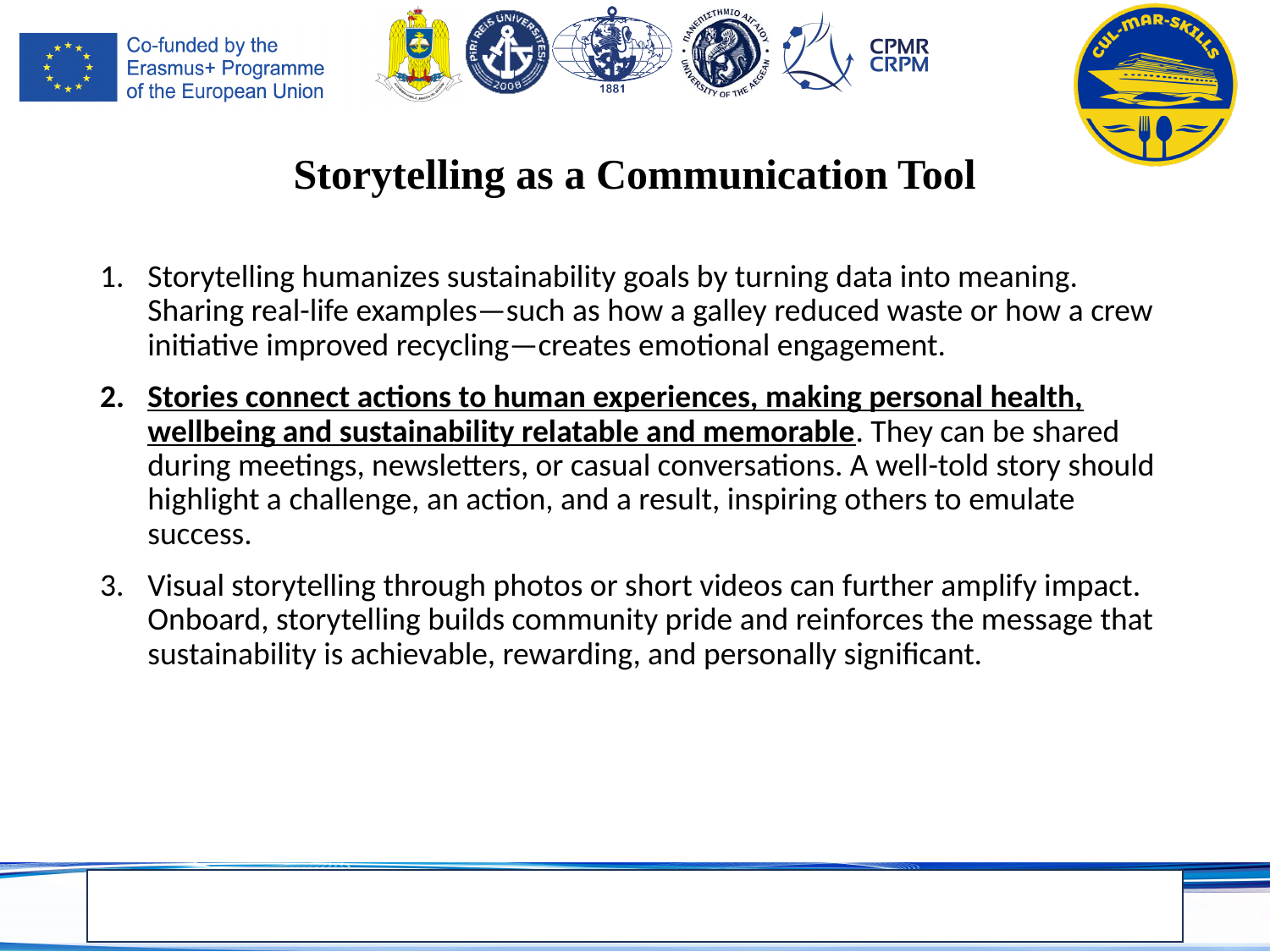

# Storytelling as a Communication Tool
Storytelling humanizes sustainability goals by turning data into meaning. Sharing real-life examples—such as how a galley reduced waste or how a crew initiative improved recycling—creates emotional engagement.
Stories connect actions to human experiences, making personal health, wellbeing and sustainability relatable and memorable. They can be shared during meetings, newsletters, or casual conversations. A well-told story should highlight a challenge, an action, and a result, inspiring others to emulate success.
Visual storytelling through photos or short videos can further amplify impact. Onboard, storytelling builds community pride and reinforces the message that sustainability is achievable, rewarding, and personally significant.